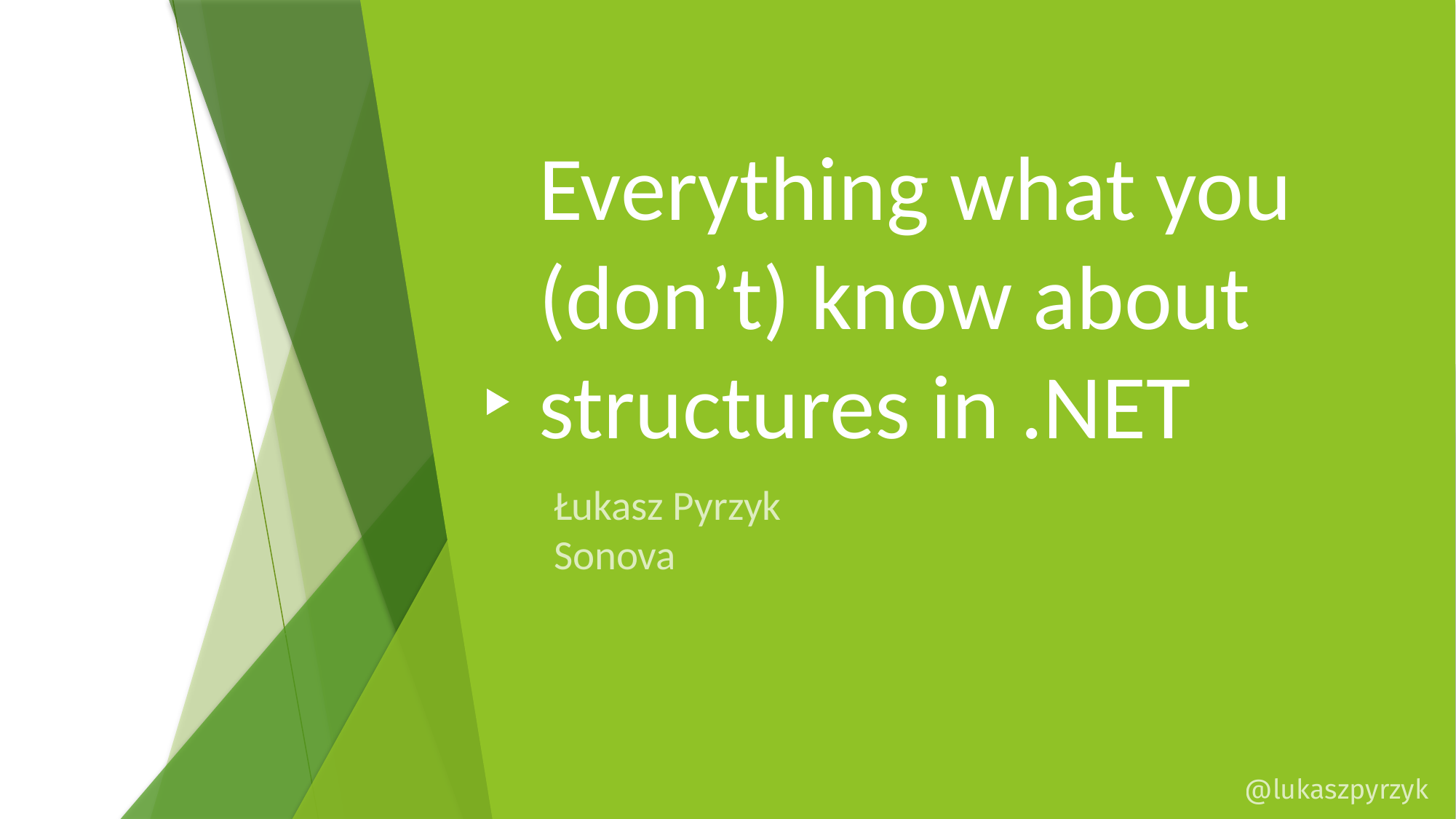

# Everything what you (don’t) know about structures in .NET

Łukasz Pyrzyk
Sonova
@lukaszpyrzyk